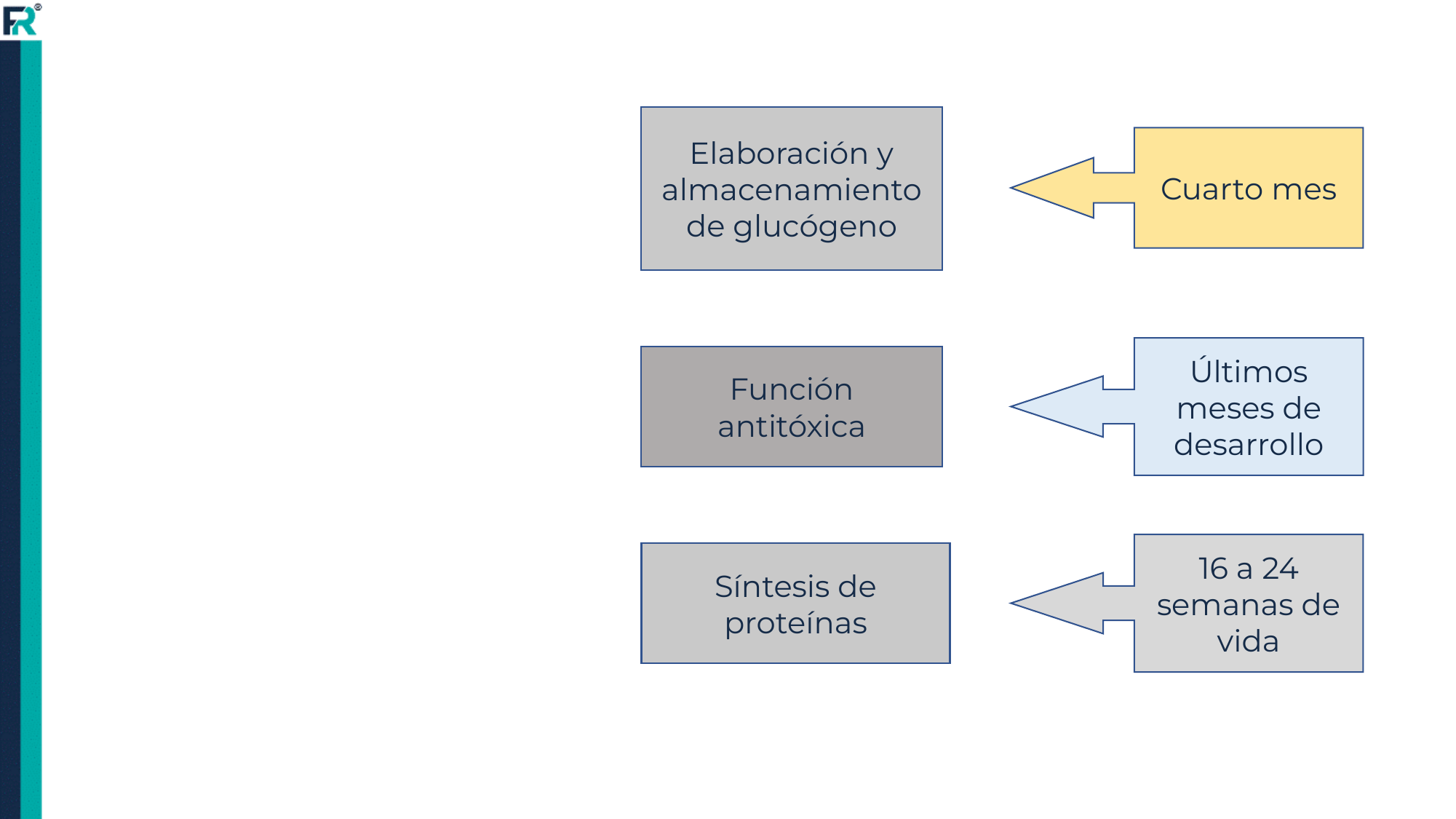

Elaboración y almacenamiento de glucógeno
Cuarto mes
Últimos meses de desarrollo
Función antitóxica
16 a 24 semanas de vida
Síntesis de proteínas